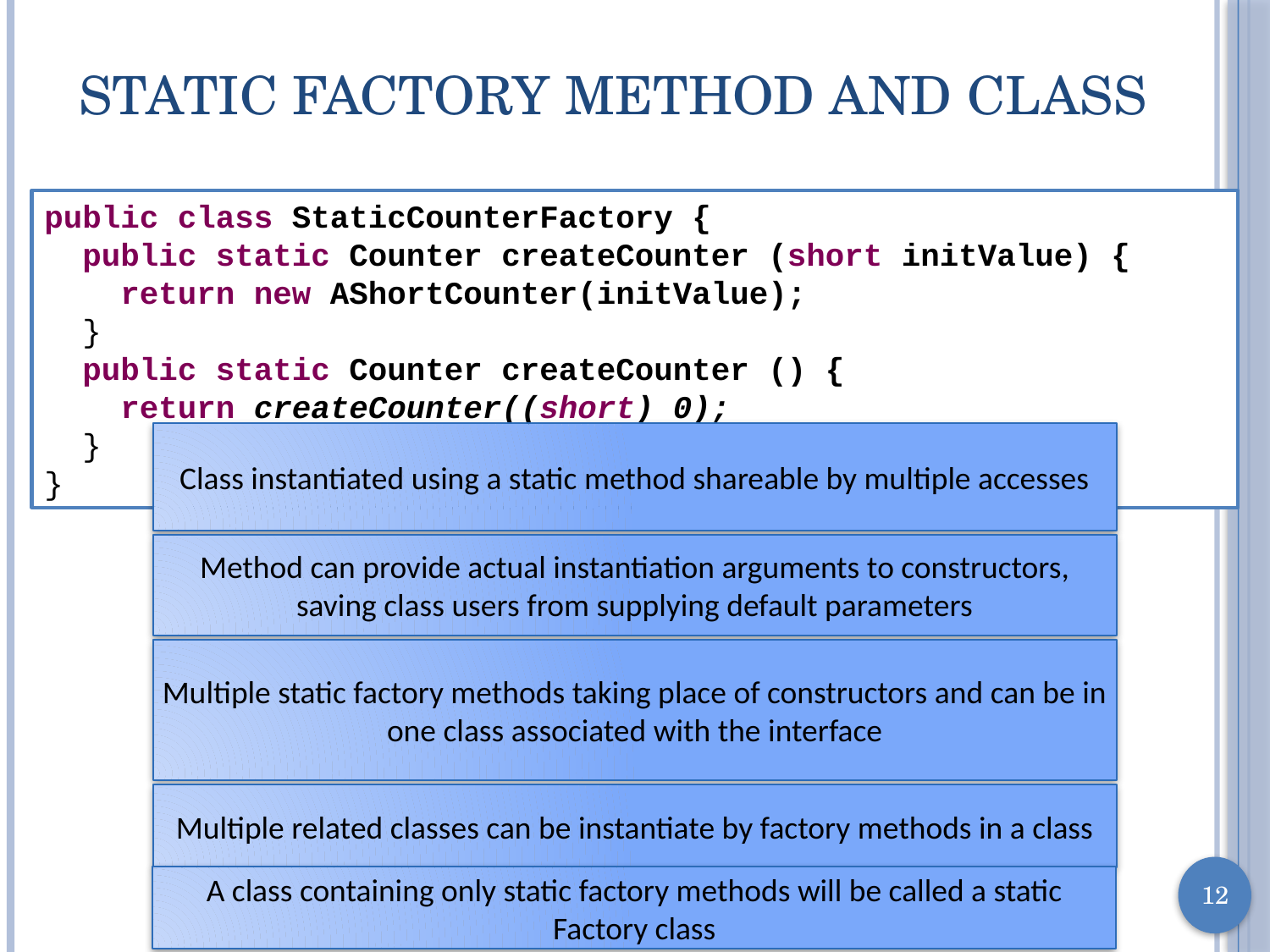

# Static Factory Method and Class
public class StaticCounterFactory {
  public static Counter createCounter (short initValue) {
    return new AShortCounter(initValue);
  }
  public static Counter createCounter () {
    return createCounter((short) 0);
  }
}
Class instantiated using a static method shareable by multiple accesses
Method can provide actual instantiation arguments to constructors, saving class users from supplying default parameters
Multiple static factory methods taking place of constructors and can be in one class associated with the interface
Multiple related classes can be instantiate by factory methods in a class
A class containing only static factory methods will be called a static Factory class